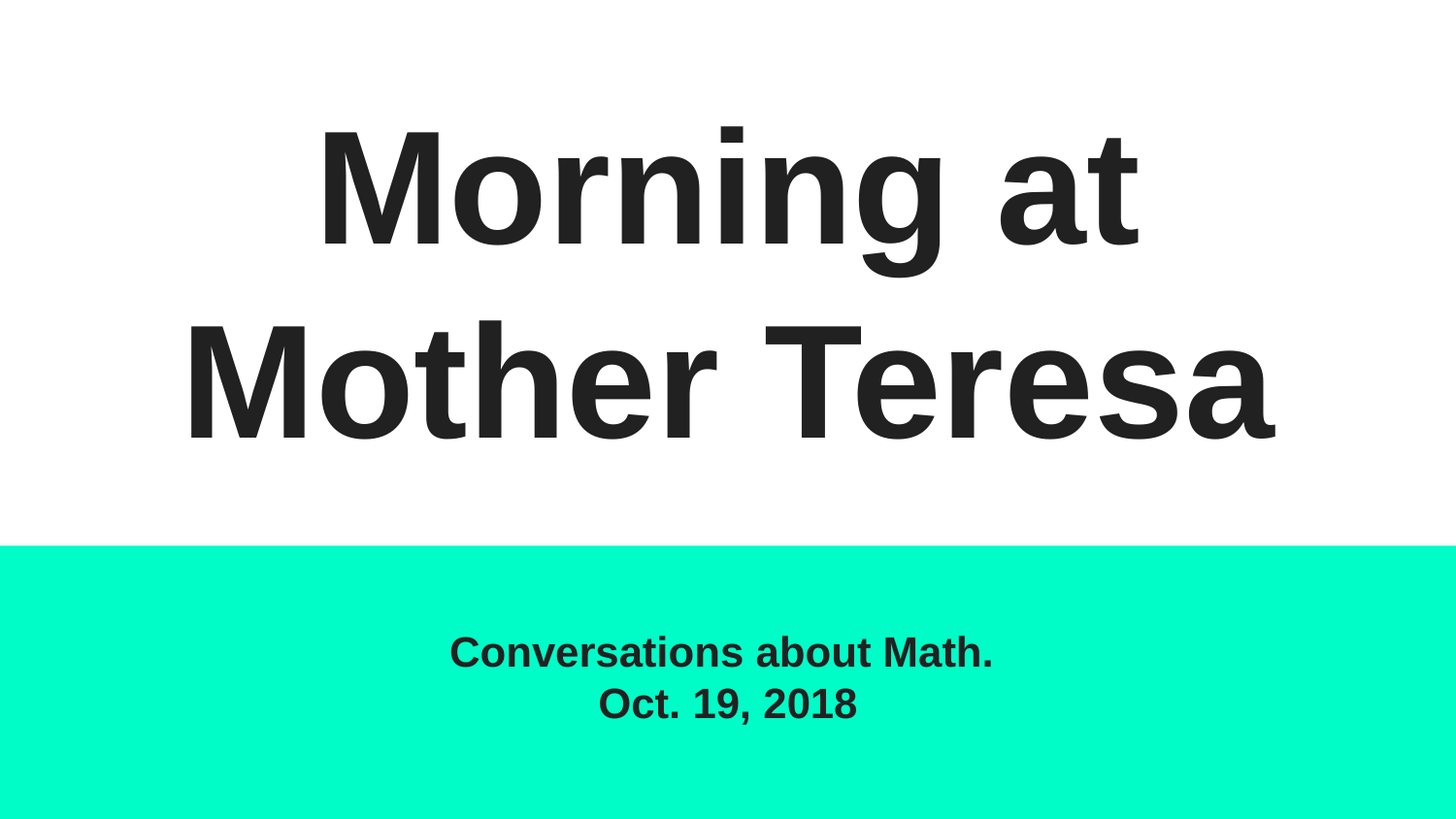

# Morning at Mother Teresa
Conversations about Math.
Oct. 19, 2018